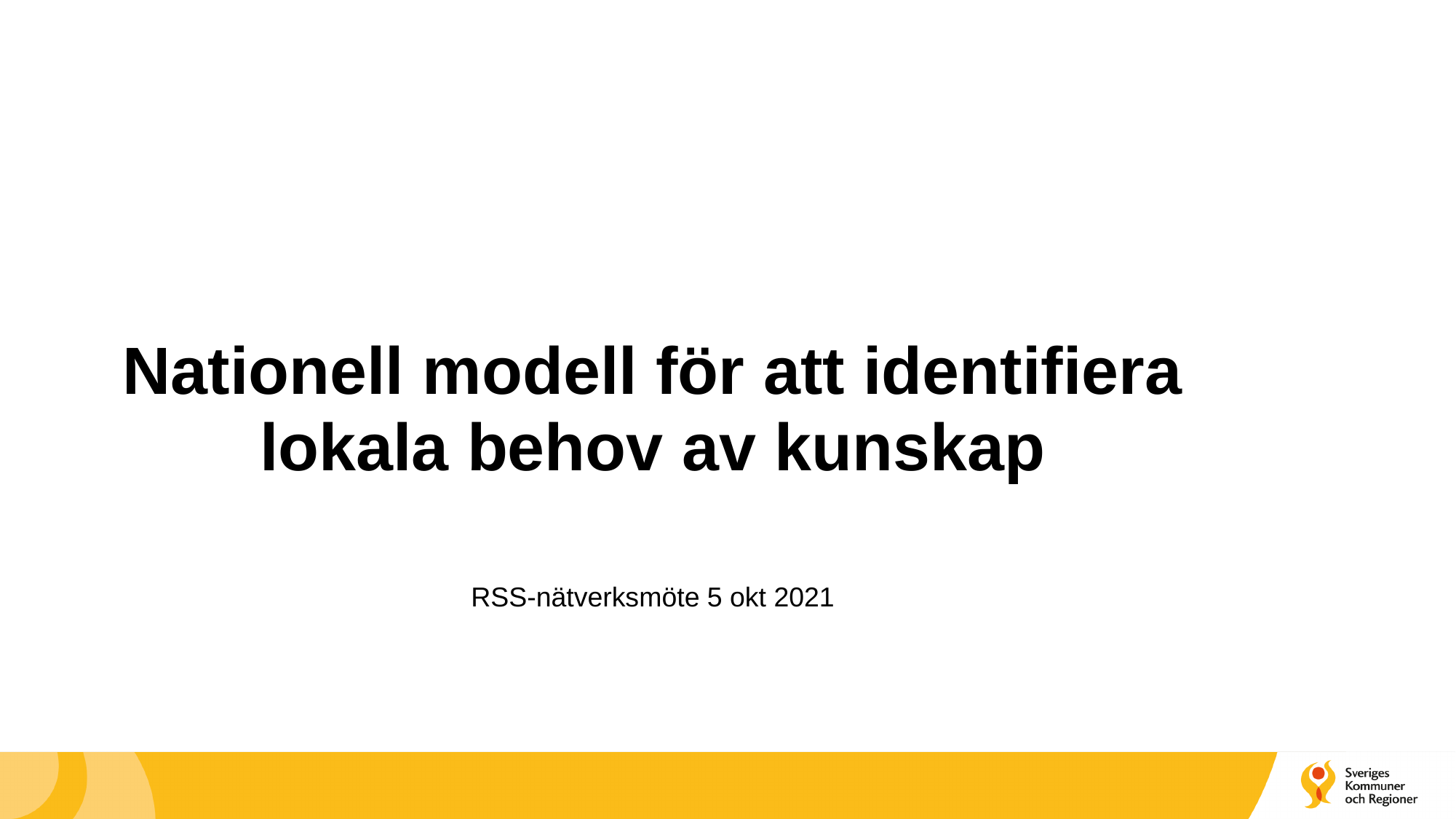

# Nationell modell för att identifiera lokala behov av kunskap
RSS-nätverksmöte 5 okt 2021